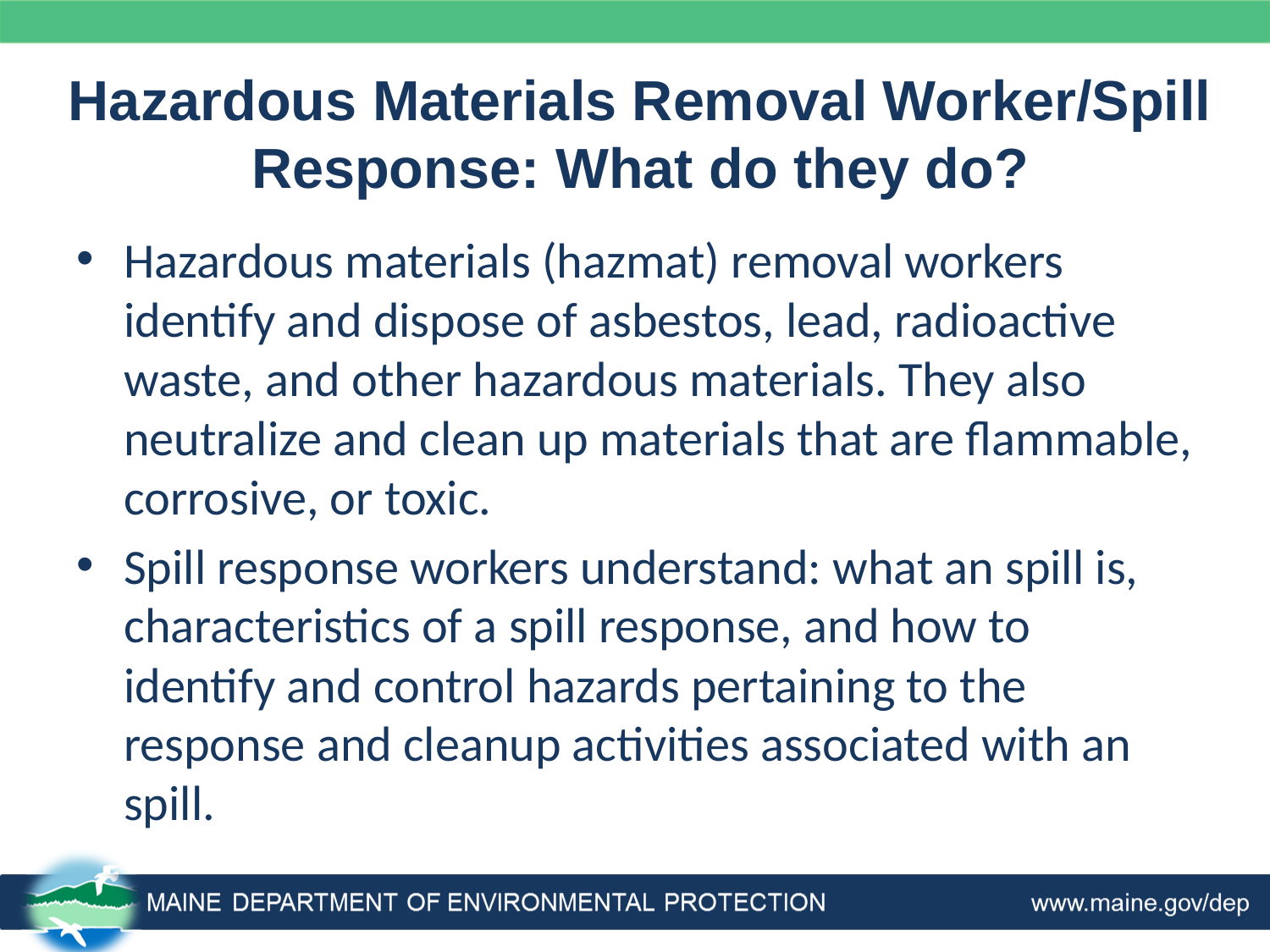

# Hazardous Materials Removal Worker/Spill Response: What do they do?
Hazardous materials (hazmat) removal workers identify and dispose of asbestos, lead, radioactive waste, and other hazardous materials. They also neutralize and clean up materials that are flammable, corrosive, or toxic.
Spill response workers understand: what an spill is, characteristics of a spill response, and how to identify and control hazards pertaining to the response and cleanup activities associated with an spill.